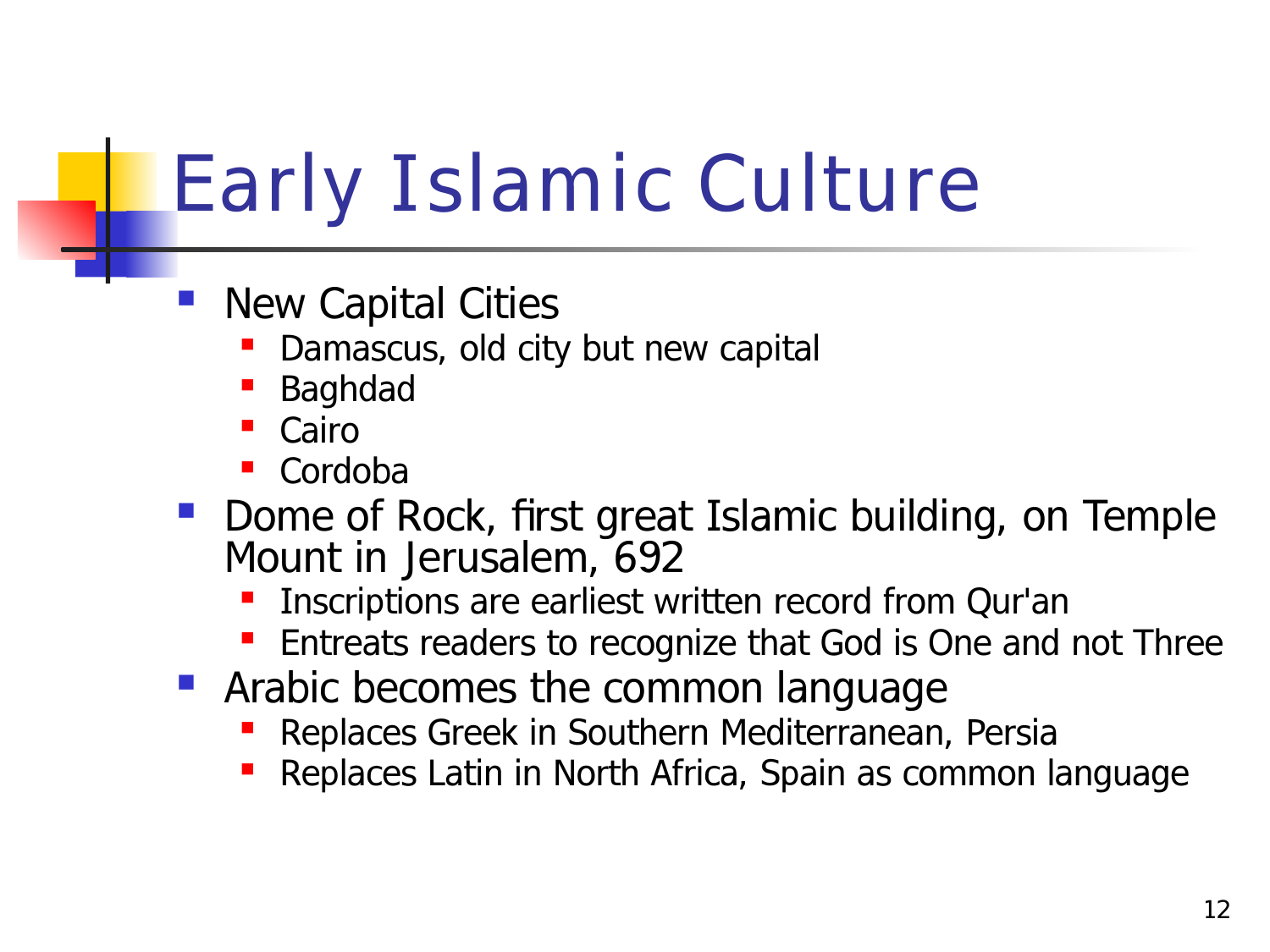

# Early Islamic Culture
New Capital Cities
Damascus, old city but new capital
Baghdad
Cairo
Cordoba
Dome of Rock, first great Islamic building, on Temple Mount in Jerusalem, 692
Inscriptions are earliest written record from Qur'an
Entreats readers to recognize that God is One and not Three
Arabic becomes the common language
Replaces Greek in Southern Mediterranean, Persia
Replaces Latin in North Africa, Spain as common language

12